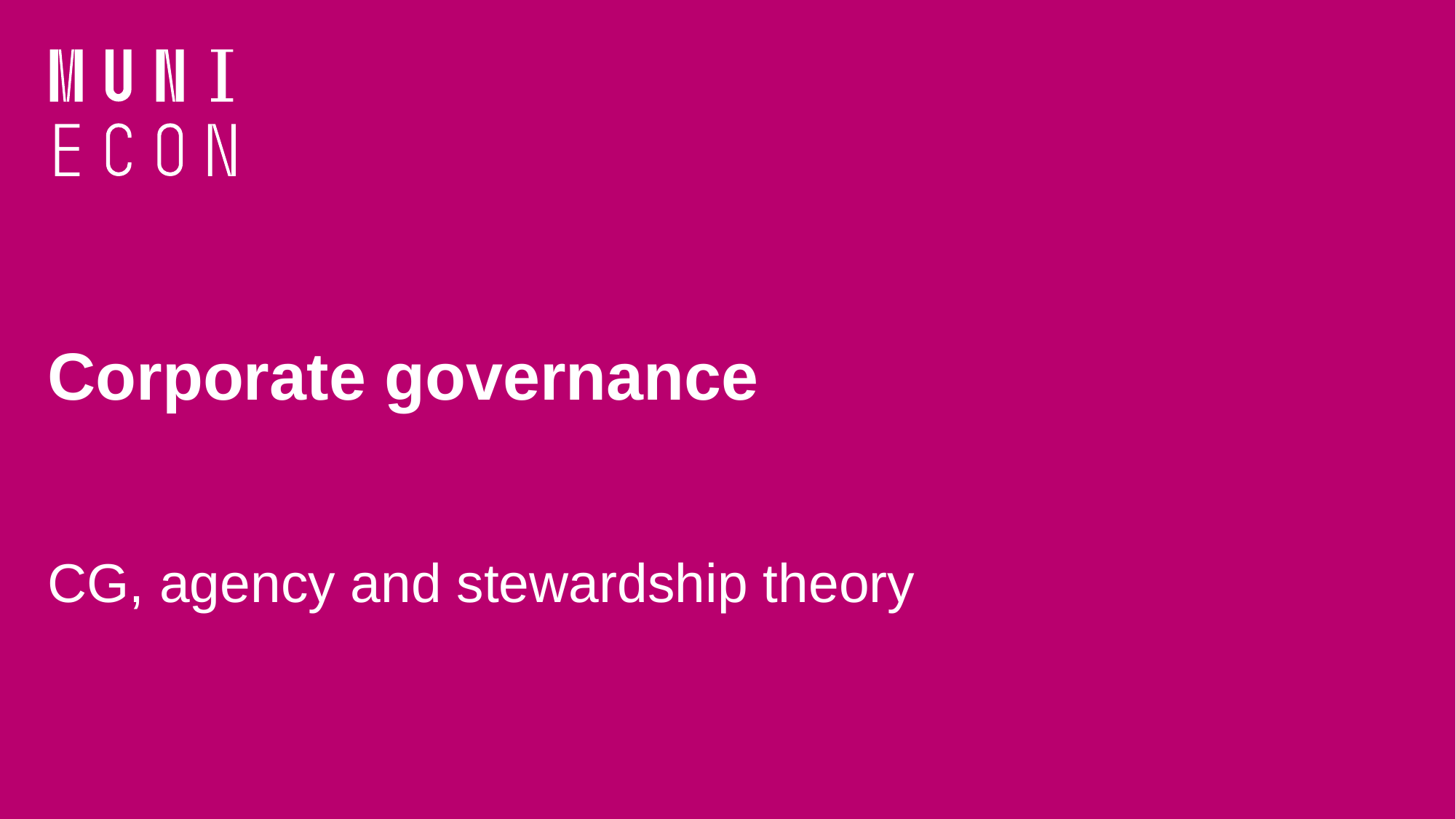

# Corporate governance CG, agency and stewardship theory